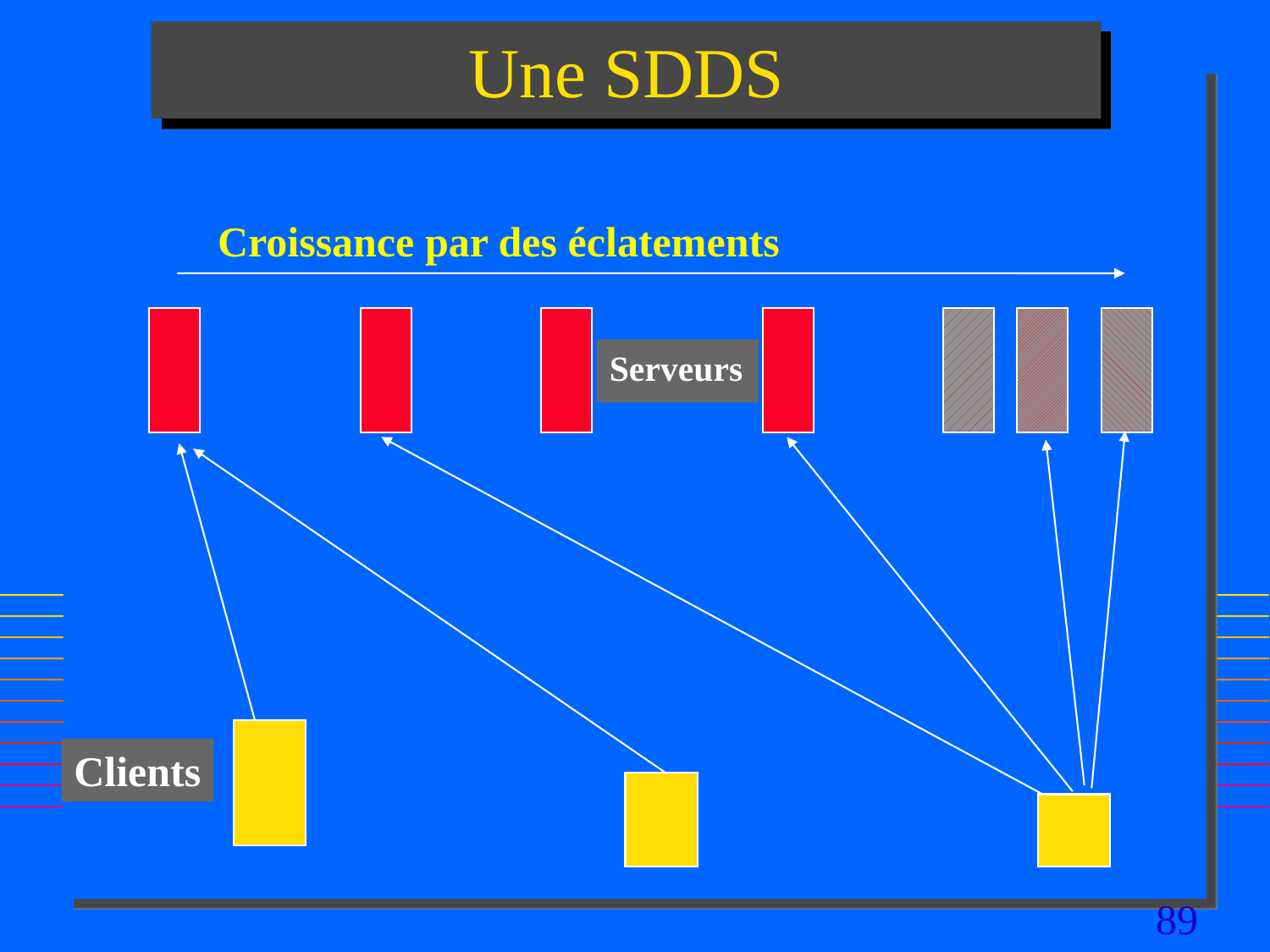

# Une SDDS
Croissance par des éclatements

Servers
Serveurs

Clients